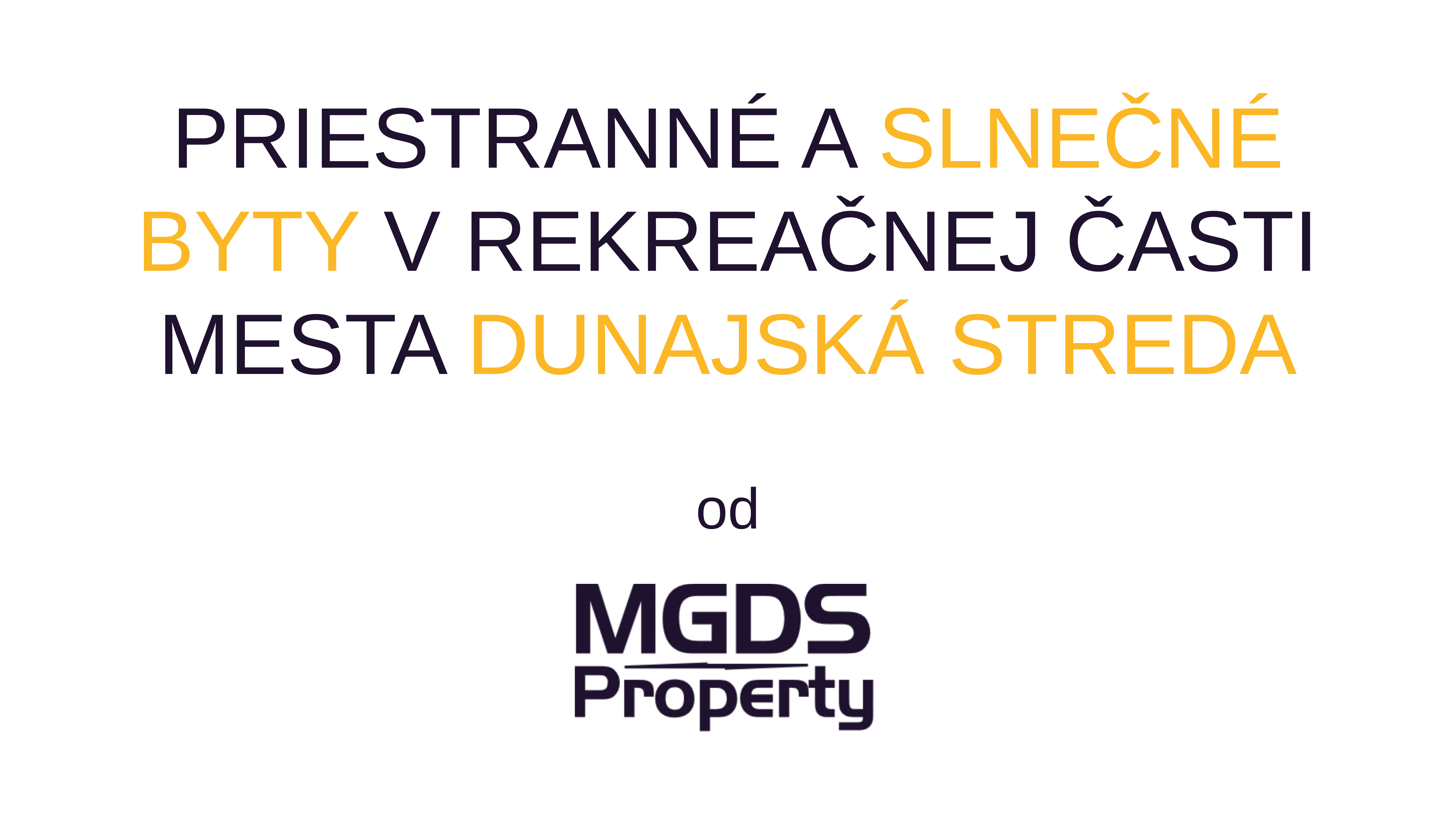

PRIESTRANNÉ A SLNEČNÉ BYTY V REKREAČNEJ ČASTI MESTA DUNAJSKÁ STREDA
od